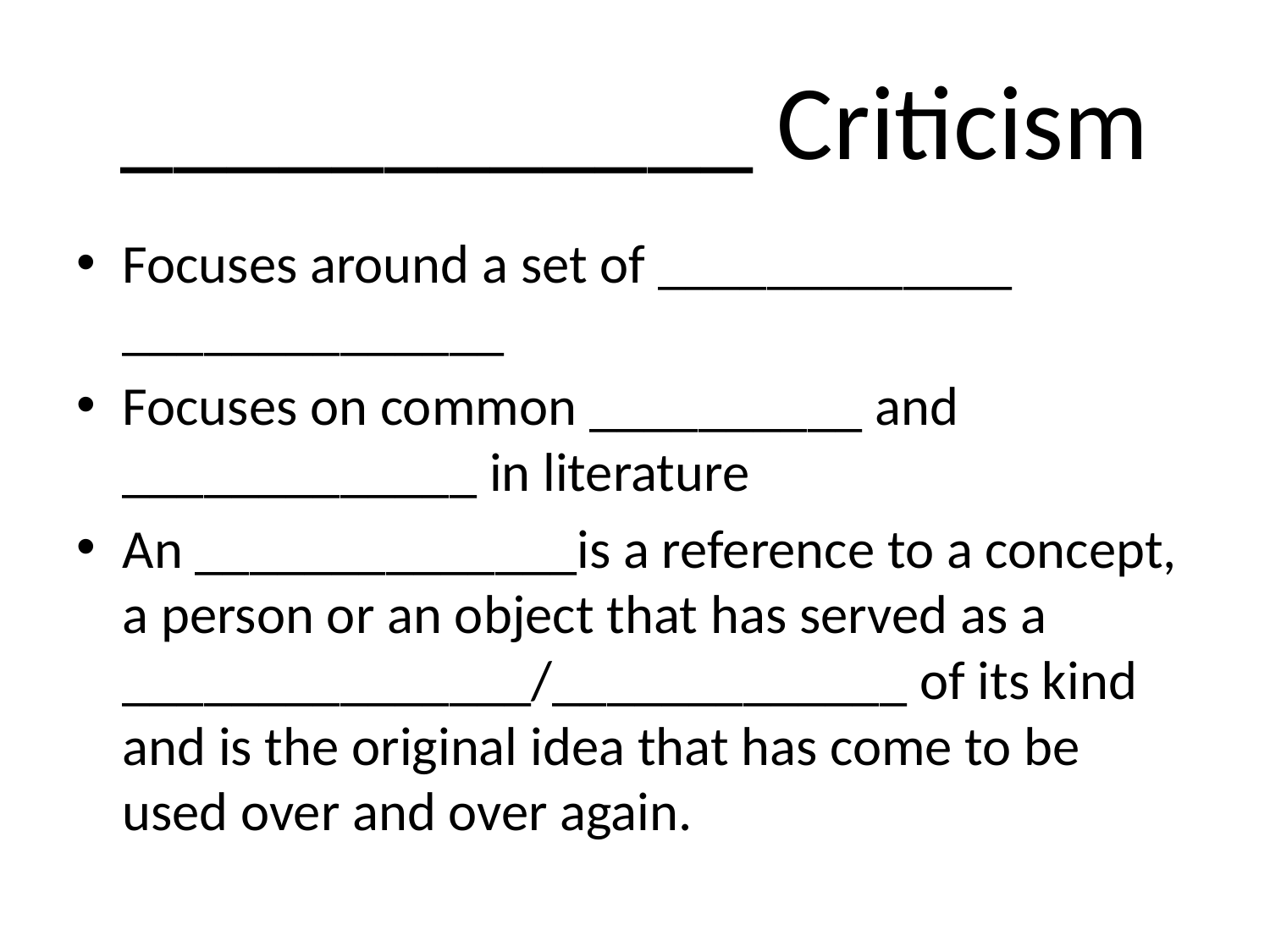

# ____________ Criticism
Focuses around a set of _____________ ______________
Focuses on common __________ and _____________ in literature
An ______________is a reference to a concept, a person or an object that has served as a _______________/_____________ of its kind and is the original idea that has come to be used over and over again.